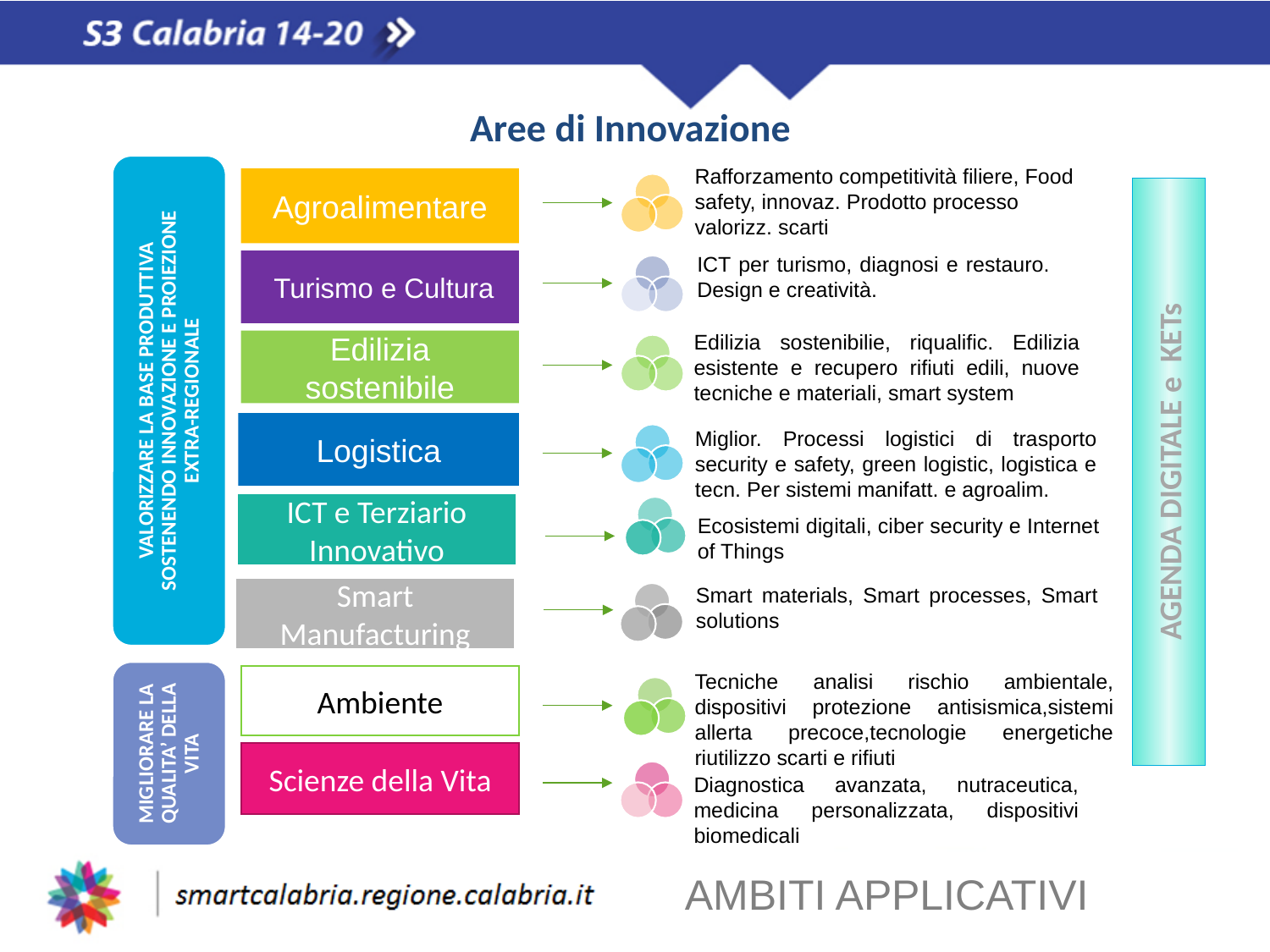

# Aree di Innovazione
Rafforzamento competitività filiere, Food safety, innovaz. Prodotto processo valorizz. scarti
Agroalimentare

ICT per turismo, diagnosi e restauro. Design e creatività.
 Turismo e Cultura

Edilizia sostenibilie, riqualific. Edilizia esistente e recupero rifiuti edili, nuove tecniche e materiali, smart system
Edilizia sostenibile

VALORIZZARE LA BASE PRODUTTIVA SOSTENENDO INNOVAZIONE E PROIEZIONE EXTRA-REGIONALE
Logistica
Miglior. Processi logistici di trasporto security e safety, green logistic, logistica e tecn. Per sistemi manifatt. e agroalim.

AGENDA DIGITALE e  KETs
ICT e Terziario Innovativo

Ecosistemi digitali, ciber security e Internet of Things
Smart materials, Smart processes, Smart solutions
Smart Manufacturing

Tecniche analisi rischio ambientale, dispositivi protezione antisismica,sistemi allerta precoce,tecnologie energetiche riutilizzo scarti e rifiuti
Ambiente

MIGLIORARE LA QUALITA’ DELLA VITA
Scienze della Vita

Diagnostica avanzata, nutraceutica, medicina personalizzata, dispositivi biomedicali

AMBITI APPLICATIVI